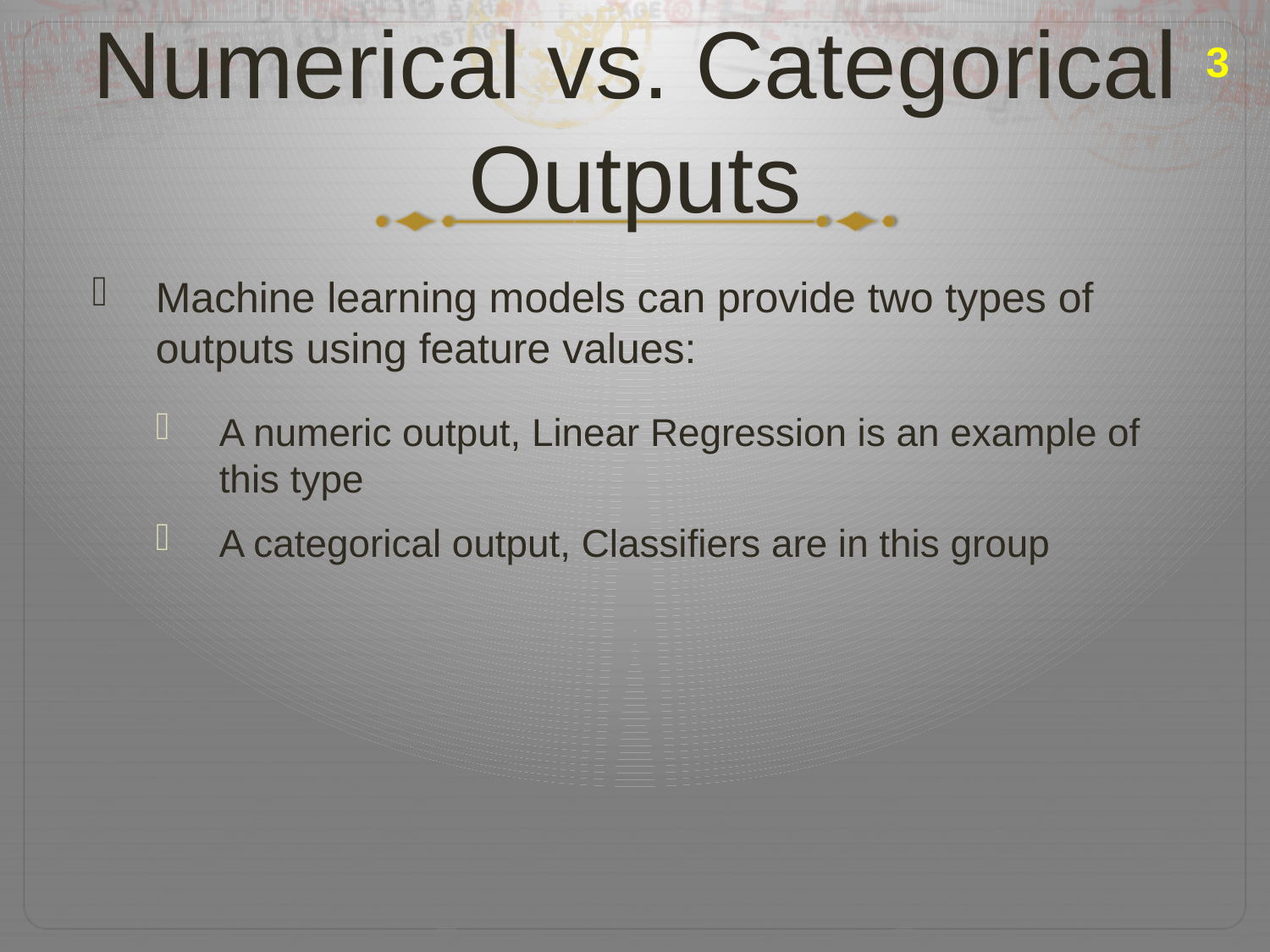

3
# Numerical vs. Categorical Outputs
Machine learning models can provide two types of outputs using feature values:
A numeric output, Linear Regression is an example of this type
A categorical output, Classifiers are in this group